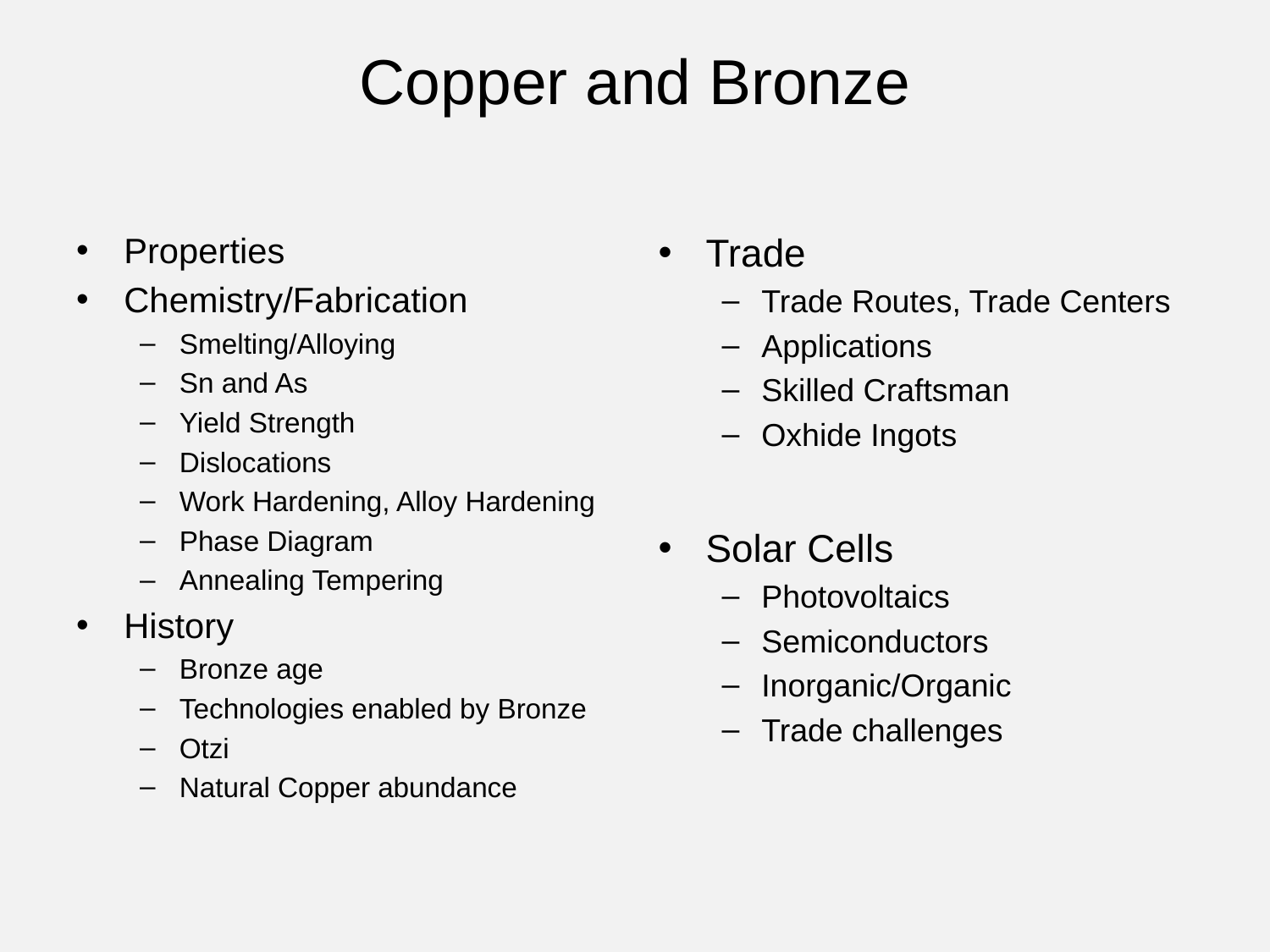

# Copper and Bronze
Properties
Chemistry/Fabrication
Smelting/Alloying
Sn and As
Yield Strength
Dislocations
Work Hardening, Alloy Hardening
Phase Diagram
Annealing Tempering
History
Bronze age
Technologies enabled by Bronze
Otzi
Natural Copper abundance

Trade
Trade Routes, Trade Centers
Applications
Skilled Craftsman
Oxhide Ingots

Solar Cells
Photovoltaics
Semiconductors
Inorganic/Organic
Trade challenges